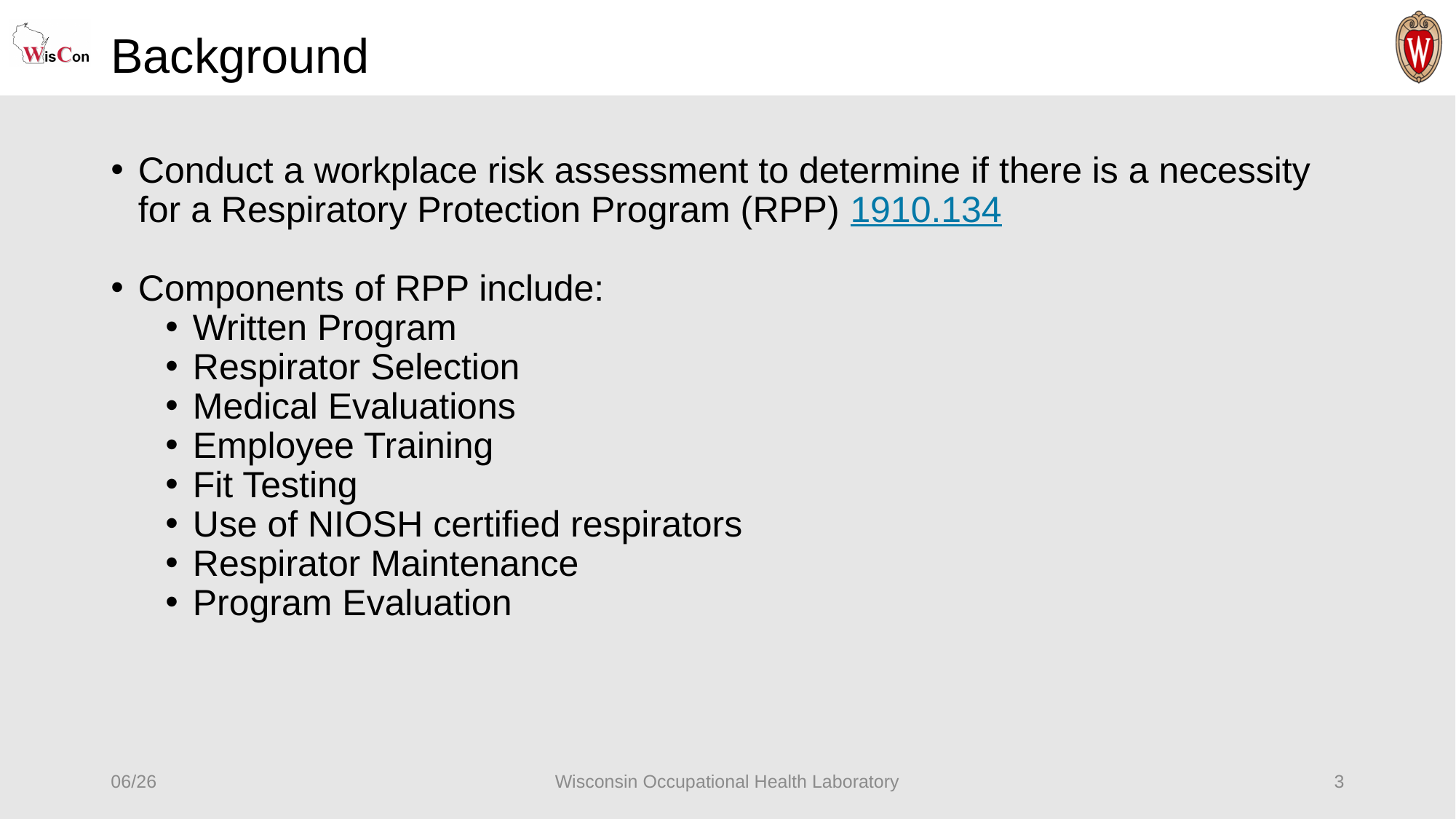

# Background
Conduct a workplace risk assessment to determine if there is a necessity for a Respiratory Protection Program (RPP) 1910.134

Components of RPP include:
Written Program
Respirator Selection
Medical Evaluations
Employee Training
Fit Testing
Use of NIOSH certified respirators
Respirator Maintenance
Program Evaluation
06/26

Wisconsin Occupational Health Laboratory

3